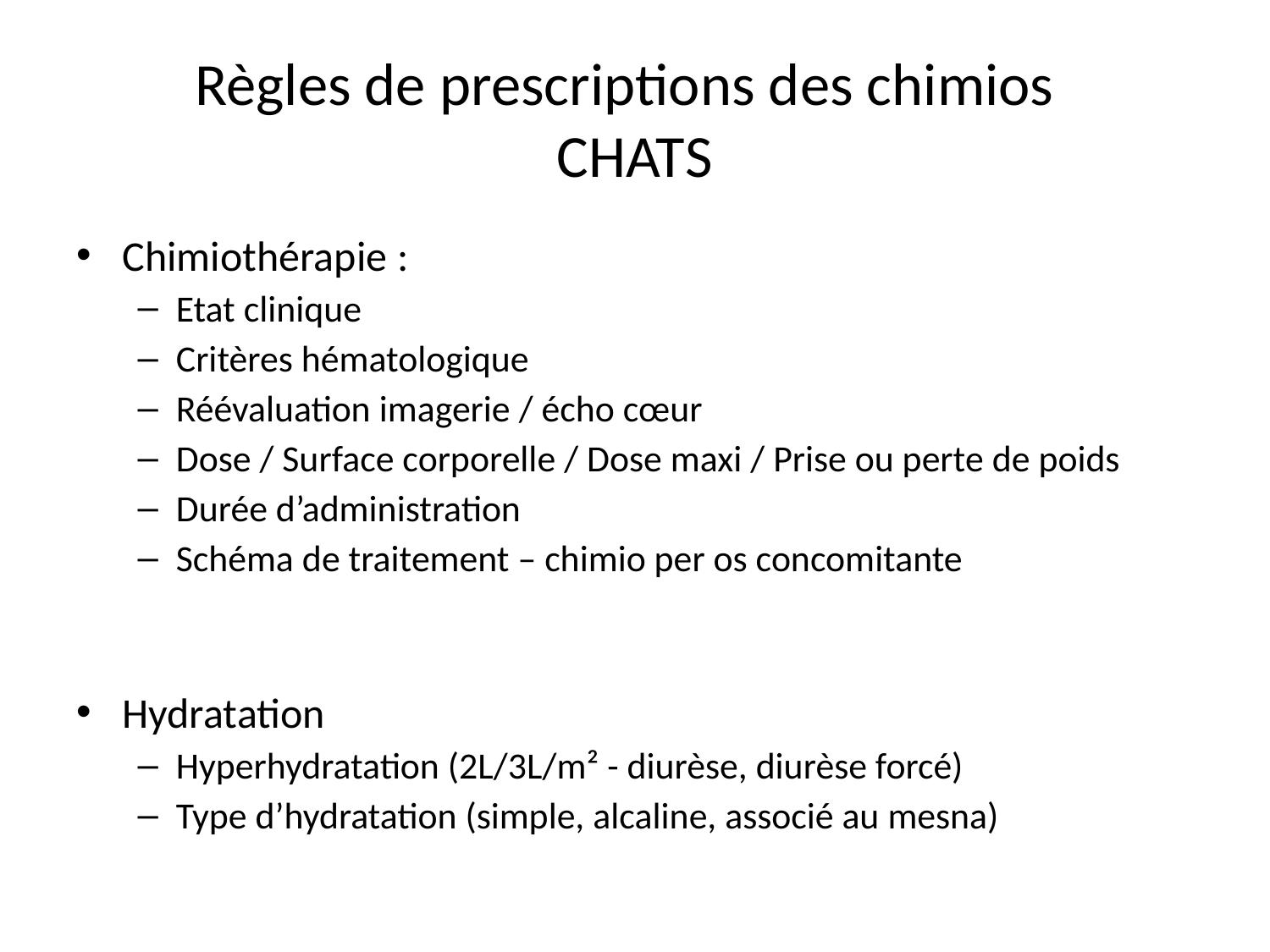

# Règles de prescriptions des chimios CHATS
Chimiothérapie :
Etat clinique
Critères hématologique
Réévaluation imagerie / écho cœur
Dose / Surface corporelle / Dose maxi / Prise ou perte de poids
Durée d’administration
Schéma de traitement – chimio per os concomitante

Hydratation
Hyperhydratation (2L/3L/m² - diurèse, diurèse forcé)
Type d’hydratation (simple, alcaline, associé au mesna)